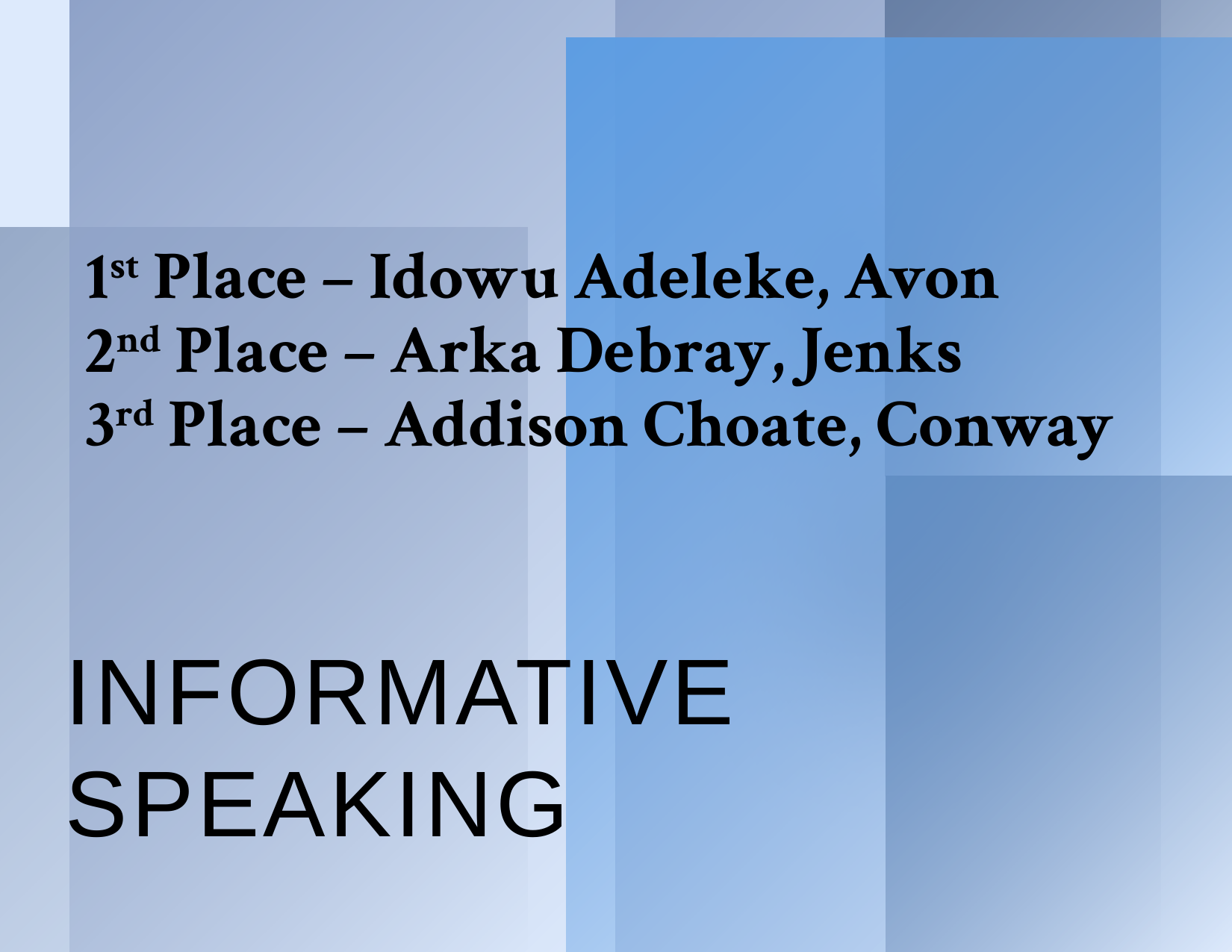

# 1st Place – Idowu Adeleke, Avon 2nd Place – Arka Debray, Jenks 3rd Place – Addison Choate, Conway
Informative Speaking